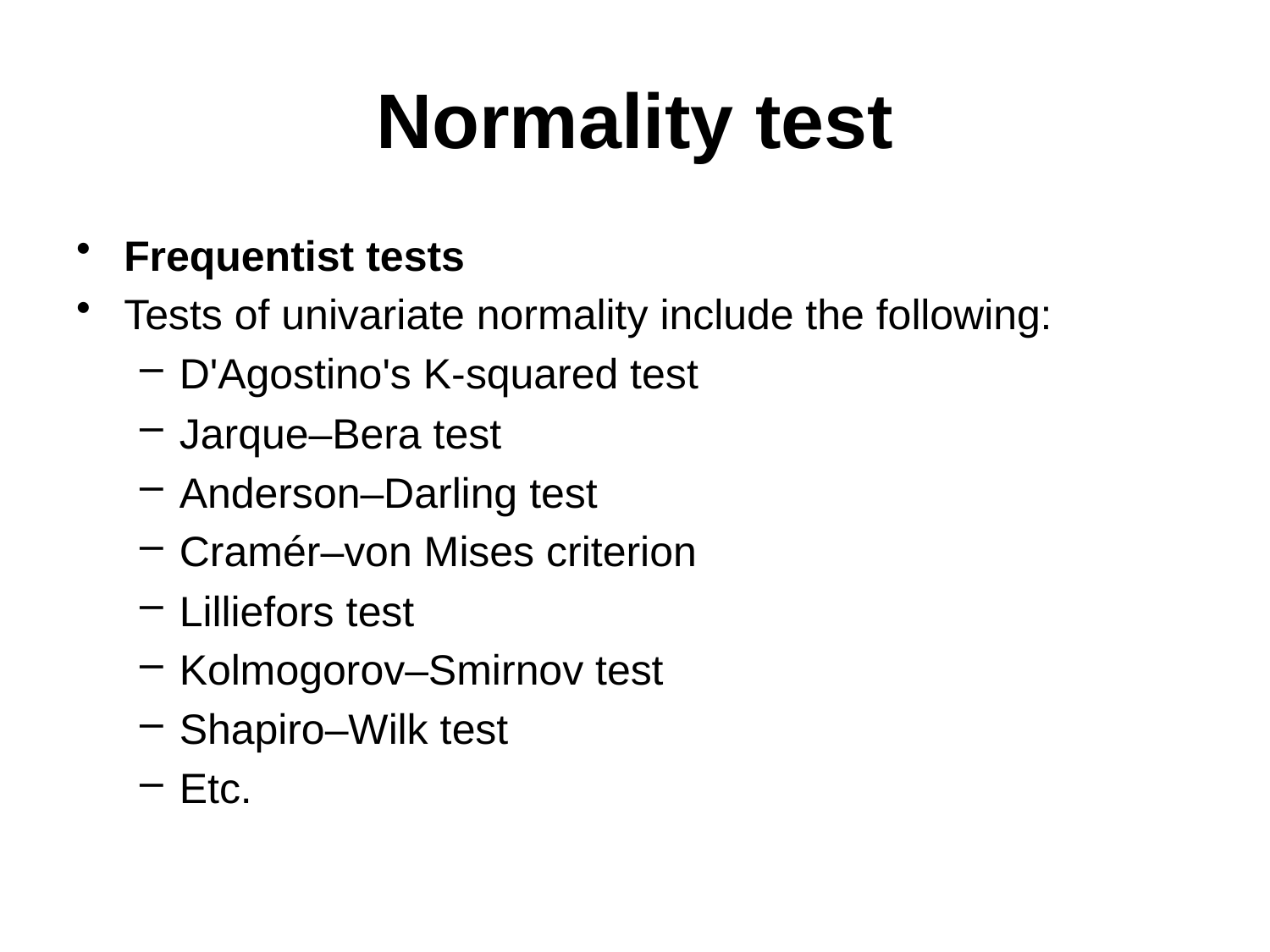

Normality test
Frequentist tests
Tests of univariate normality include the following:
D'Agostino's K-squared test
Jarque–Bera test
Anderson–Darling test
Cramér–von Mises criterion
Lilliefors test
Kolmogorov–Smirnov test
Shapiro–Wilk test
Etc.